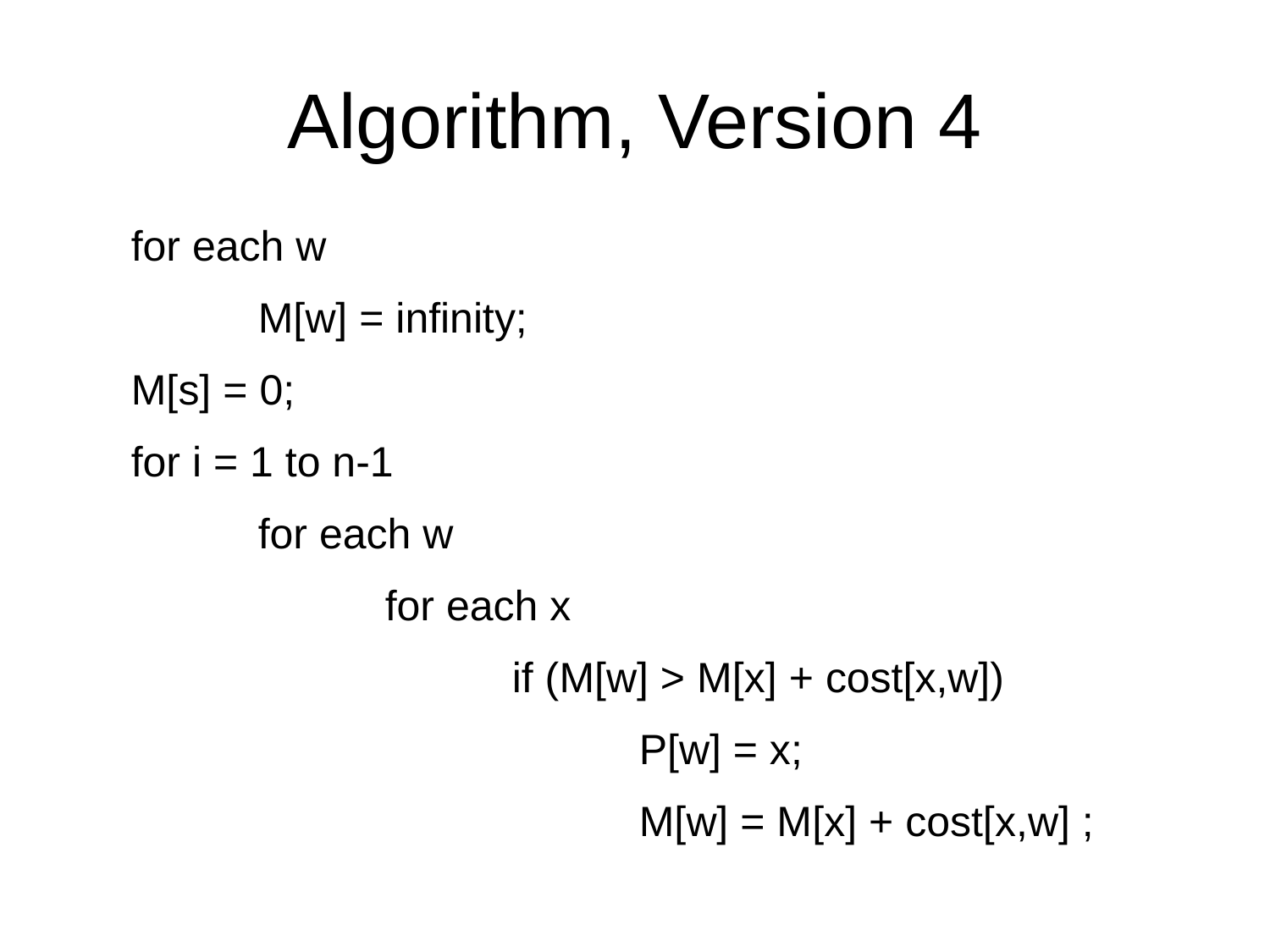

# Algorithm, Version 4
for each w
	M[w] = infinity;
M[s] = 0;
for i = 1 to n-1
	for each w
		for each x
			if (M[w] > M[x] + cost[x,w])
				P[w] = x;
				M[w] = M[x] + cost[x,w] ;